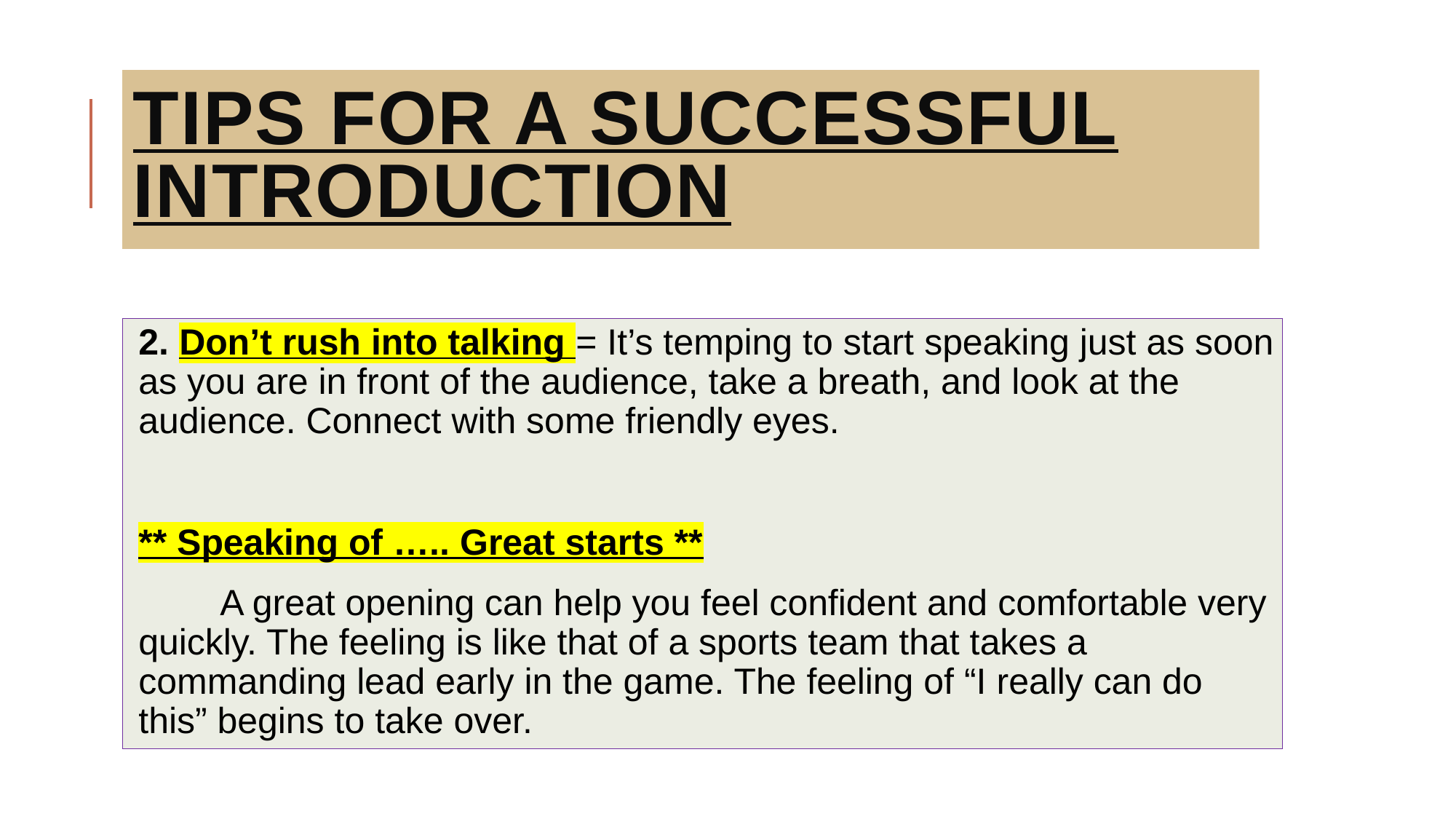

# Tips for a successful introduction
2. Don’t rush into talking = It’s temping to start speaking just as soon as you are in front of the audience, take a breath, and look at the audience. Connect with some friendly eyes.

** Speaking of ….. Great starts **
        A great opening can help you feel confident and comfortable very quickly. The feeling is like that of a sports team that takes a commanding lead early in the game. The feeling of “I really can do this” begins to take over.